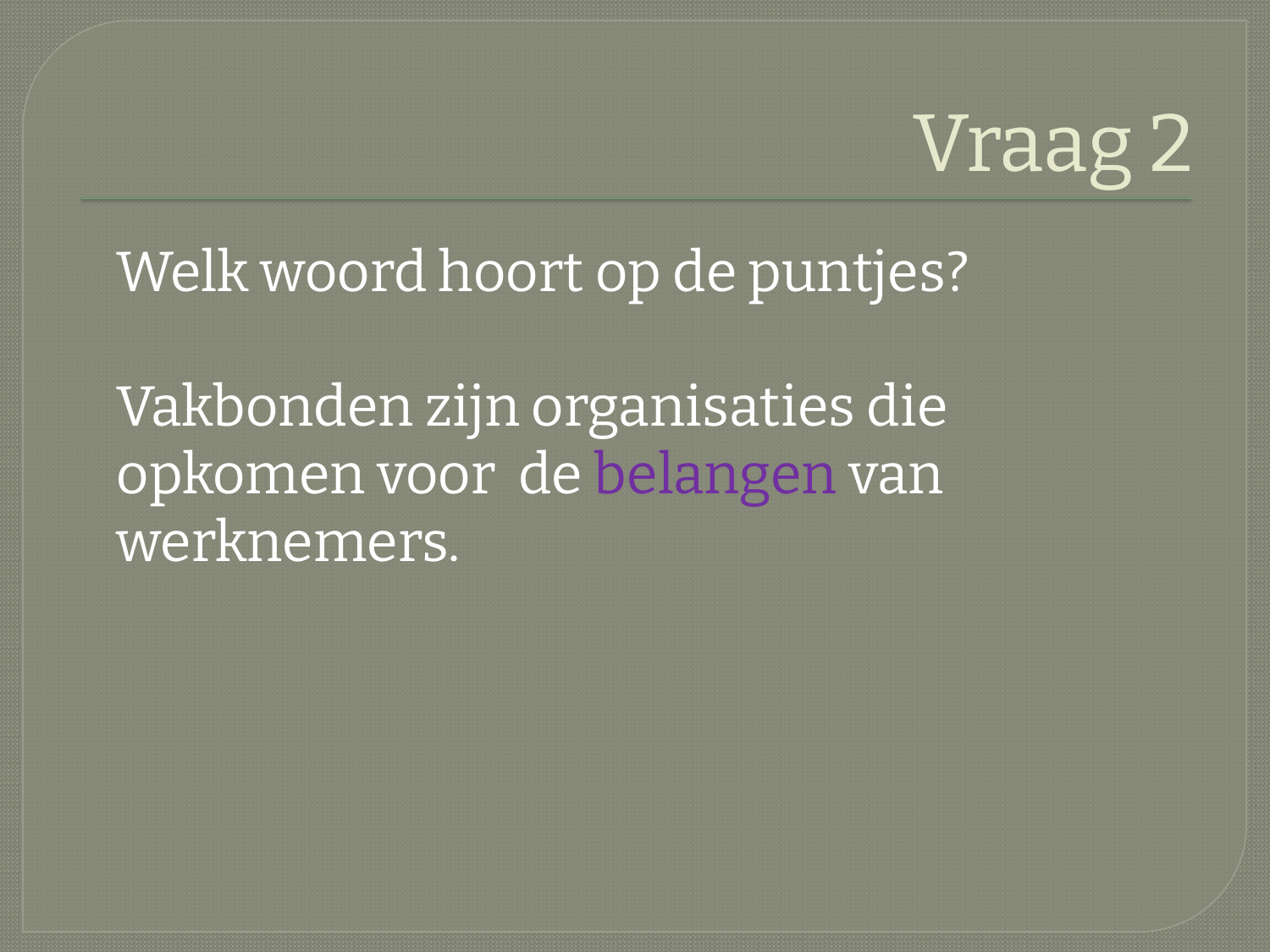

# Vraag 2
	Welk woord hoort op de puntjes?

	Vakbonden zijn organisaties die opkomen voor  de belangen van werknemers.